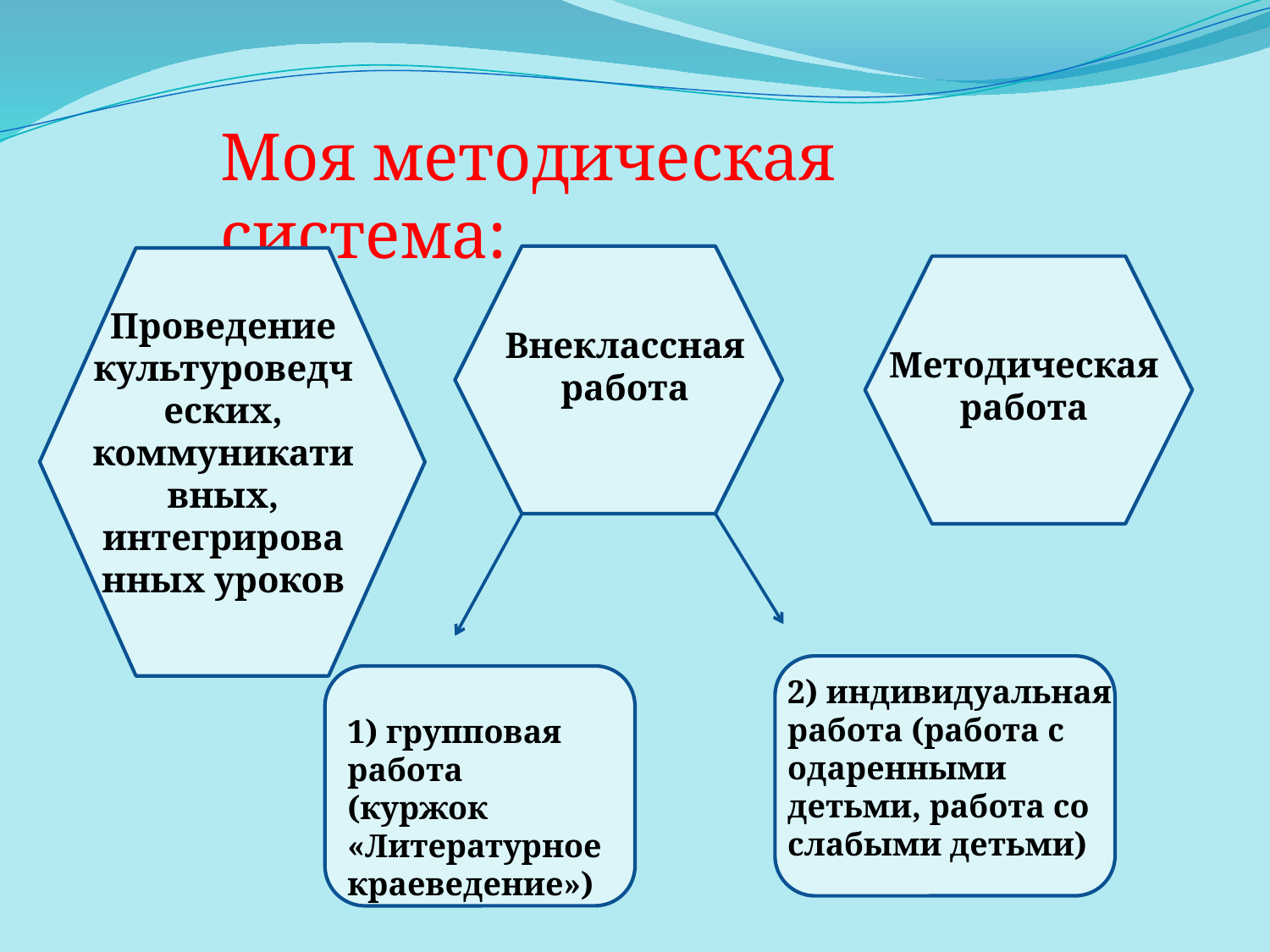

Моя методическая система:

Проведение культуроведческих, коммуникативных, интегрированных уроков
Внеклассная работа
Методическая работа

2) индивидуальная работа (работа с одаренными детьми, работа со слабыми детьми)
1) групповая работа (куржок «Литературное краеведение»)